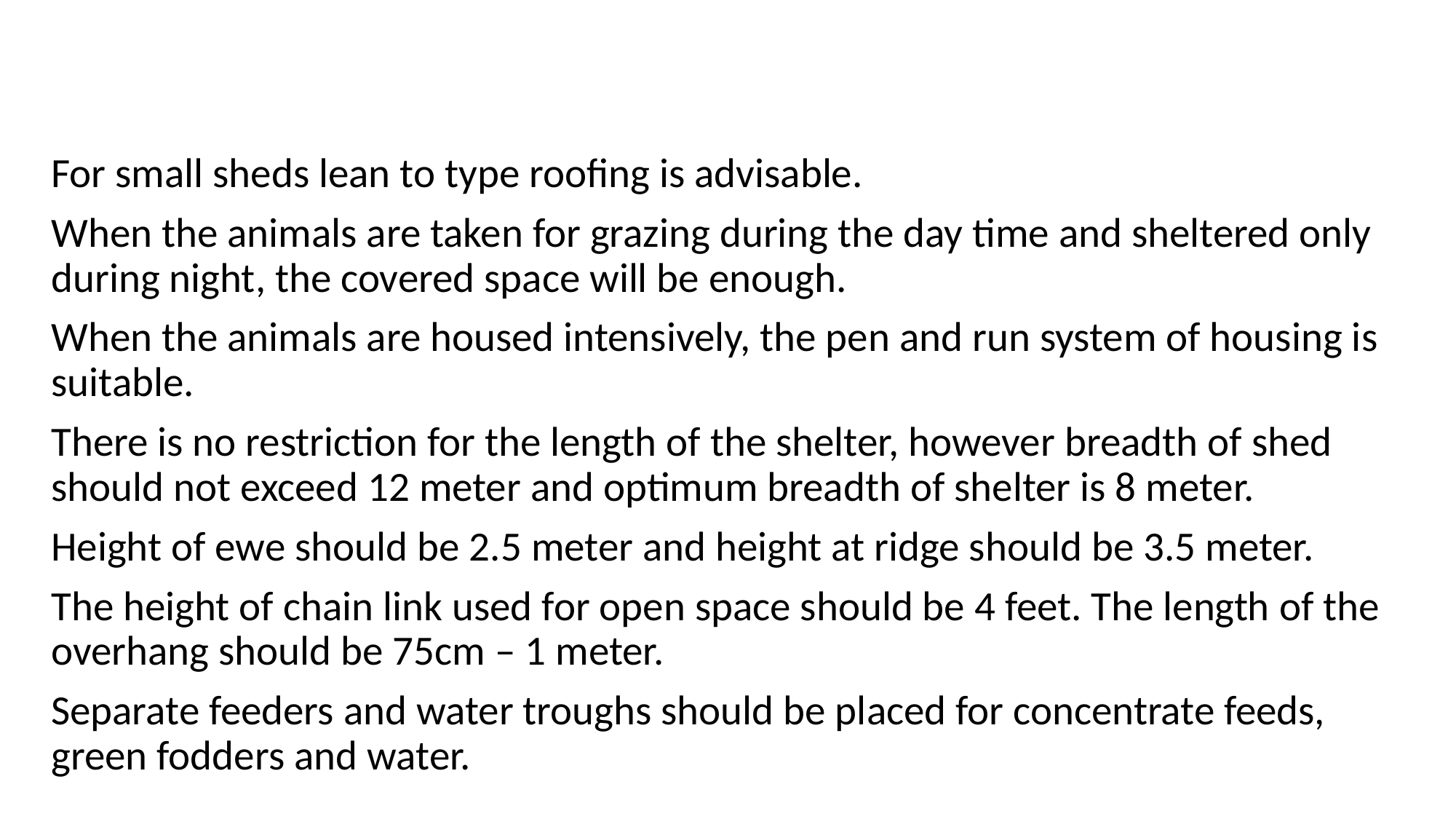

For small sheds lean to type roofing is advisable.
When the animals are taken for grazing during the day time and sheltered only during night, the covered space will be enough.
When the animals are housed intensively, the pen and run system of housing is suitable.
There is no restriction for the length of the shelter, however breadth of shed should not exceed 12 meter and optimum breadth of shelter is 8 meter.
Height of ewe should be 2.5 meter and height at ridge should be 3.5 meter.
The height of chain link used for open space should be 4 feet. The length of the overhang should be 75cm – 1 meter.
Separate feeders and water troughs should be placed for concentrate feeds, green fodders and water.